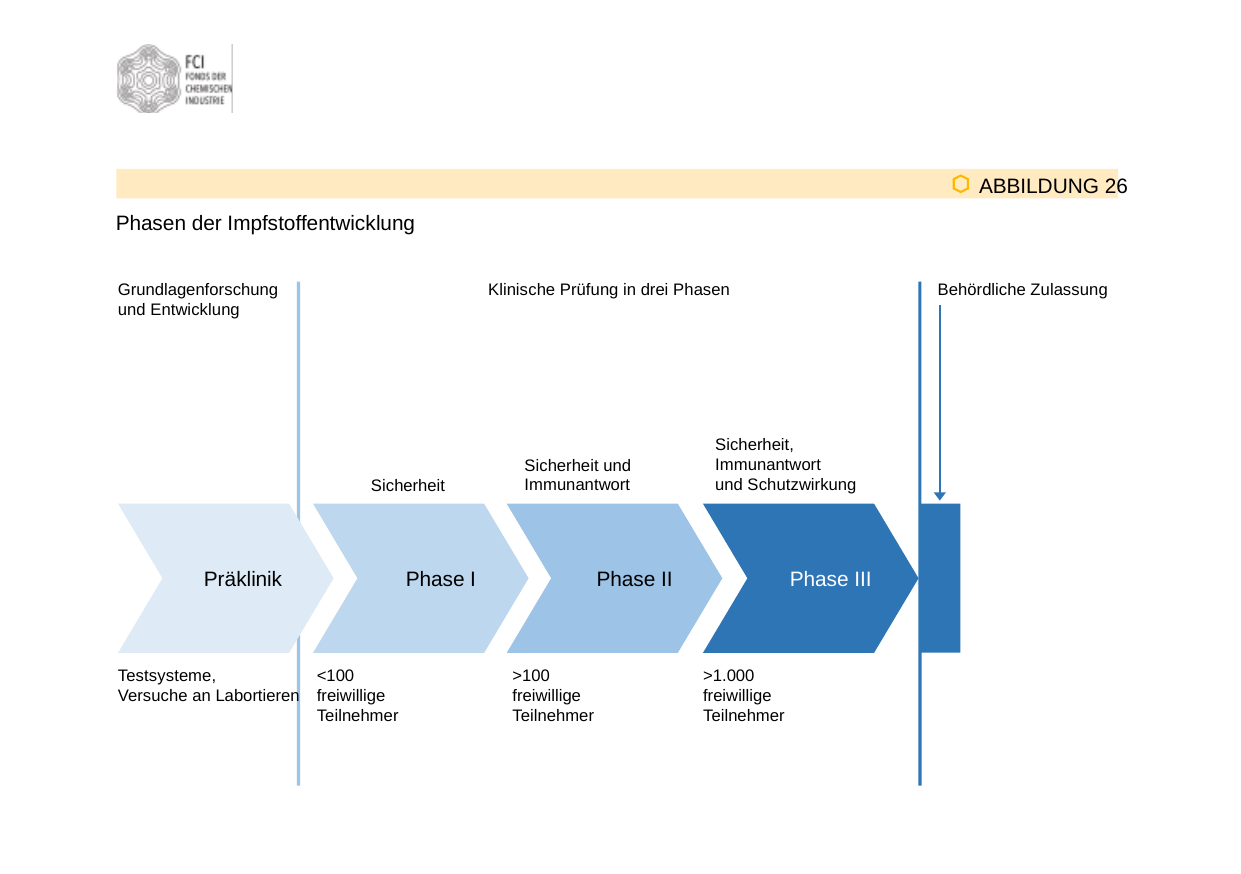

Phasen der Impfstoffentwicklung
Grundlagenforschung
und Entwicklung
Klinische Prüfung in drei Phasen
Behördliche Zulassung

Sicherheit,
Immunantwort
und Schutzwirkung
Sicherheit und
Immunantwort
Sicherheit

      Präklinik
       Phase I
       Phase II
       Phase III
Testsysteme,
Versuche an Labortieren
<100
freiwillige
Teilnehmer
>100
freiwillige
Teilnehmer
>1.000
freiwillige
Teilnehmer